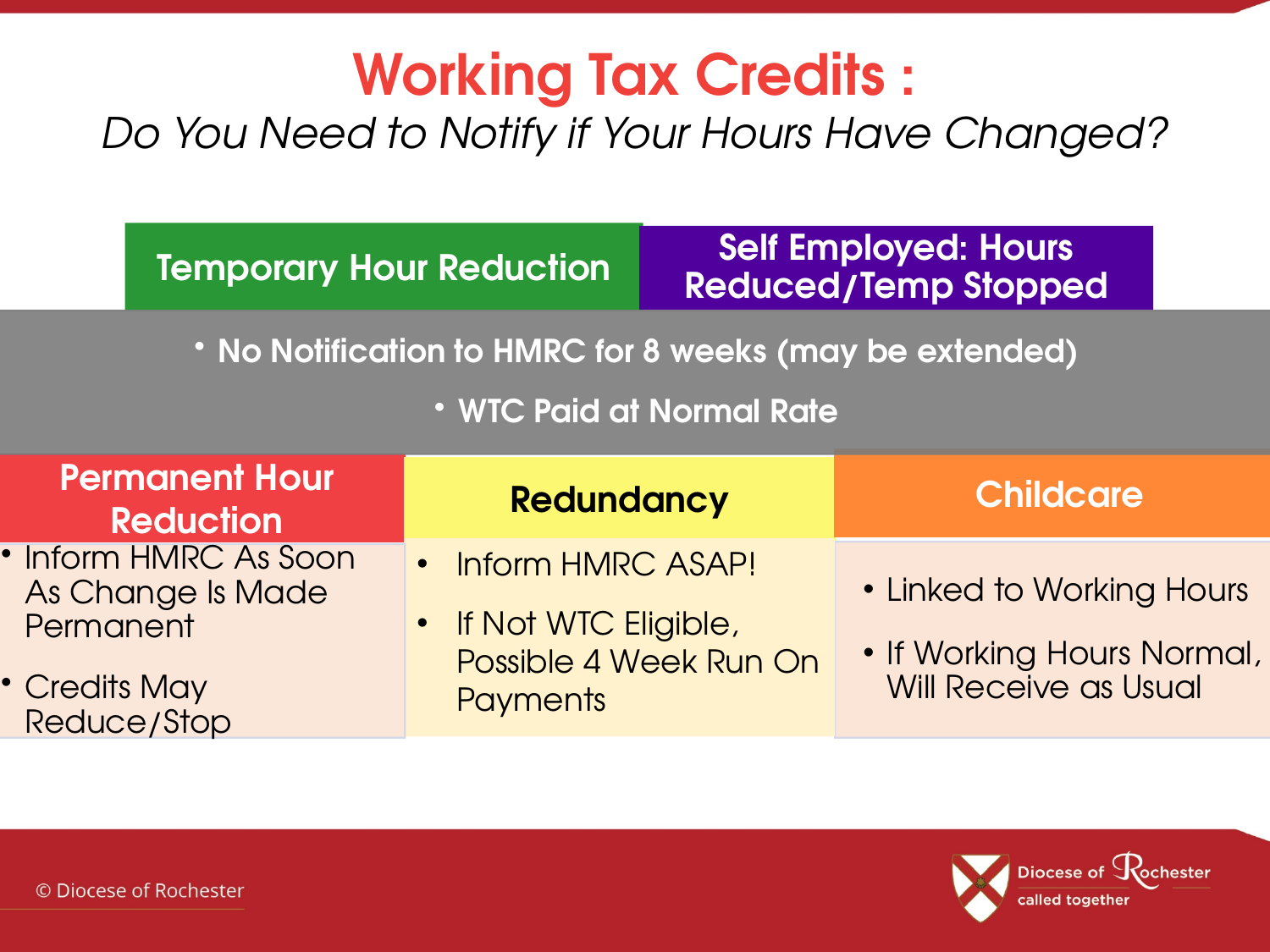

Working Tax Credits :
Do You Need to Notify if Your Hours Have Changed?
Temporary Hour Reduction
Self Employed: Hours Reduced/Temp Stopped
No Notification to HMRC for 8 weeks (may be extended)

WTC Paid at Normal Rate
Childcare
Permanent Hour Reduction
Redundancy
Inform HMRC ASAP!

If Not WTC Eligible, Possible 4 Week Run On Payments

Linked to Working Hours

If Working Hours Normal,
Will Receive as Usual
Inform HMRC As Soon As Change Is Made Permanent

Credits May Reduce/Stop